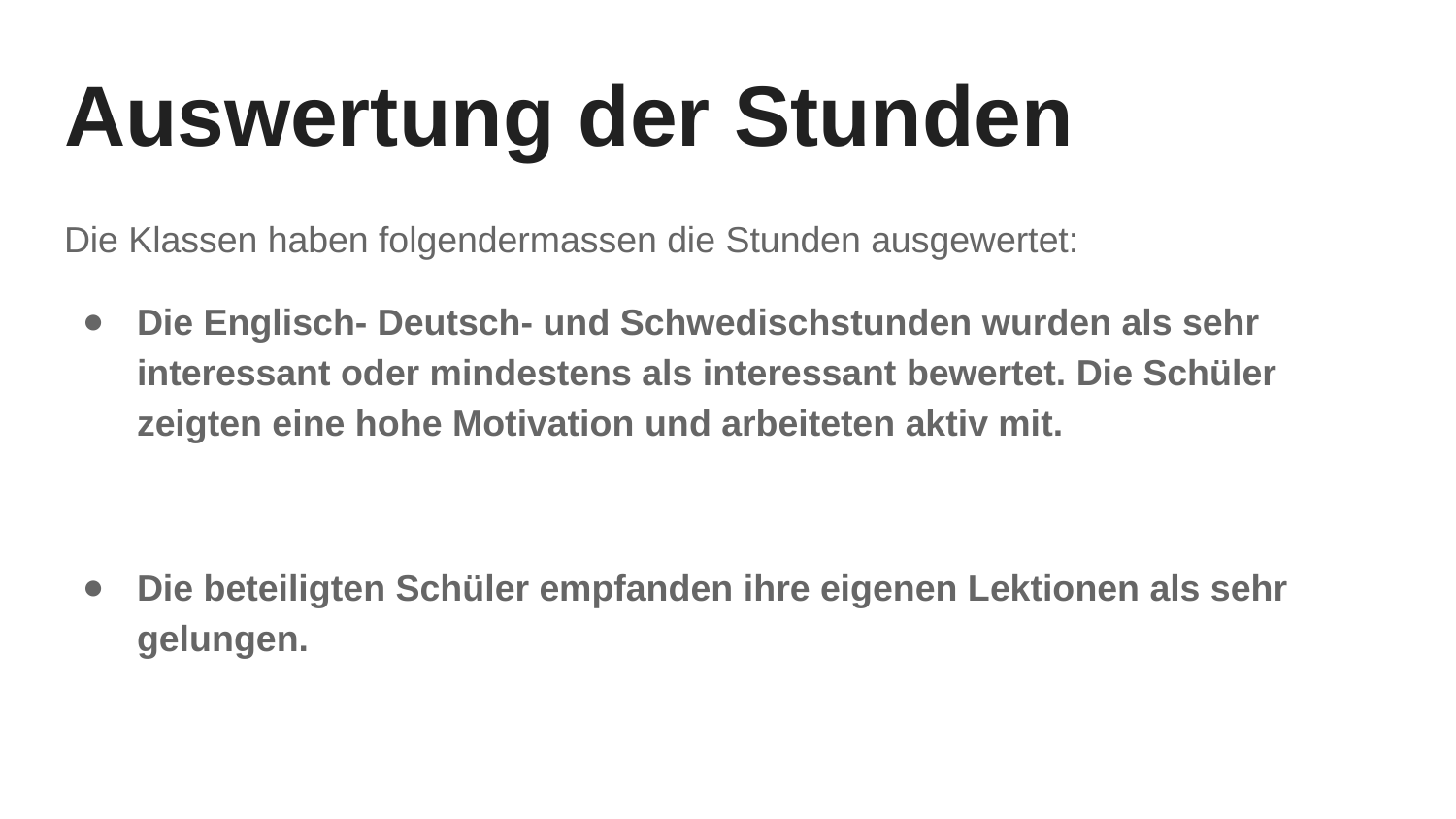

# Auswertung der Stunden
Die Klassen haben folgendermassen die Stunden ausgewertet:
Die Englisch- Deutsch- und Schwedischstunden wurden als sehr interessant oder mindestens als interessant bewertet. Die Schüler zeigten eine hohe Motivation und arbeiteten aktiv mit.

Die beteiligten Schüler empfanden ihre eigenen Lektionen als sehr gelungen.